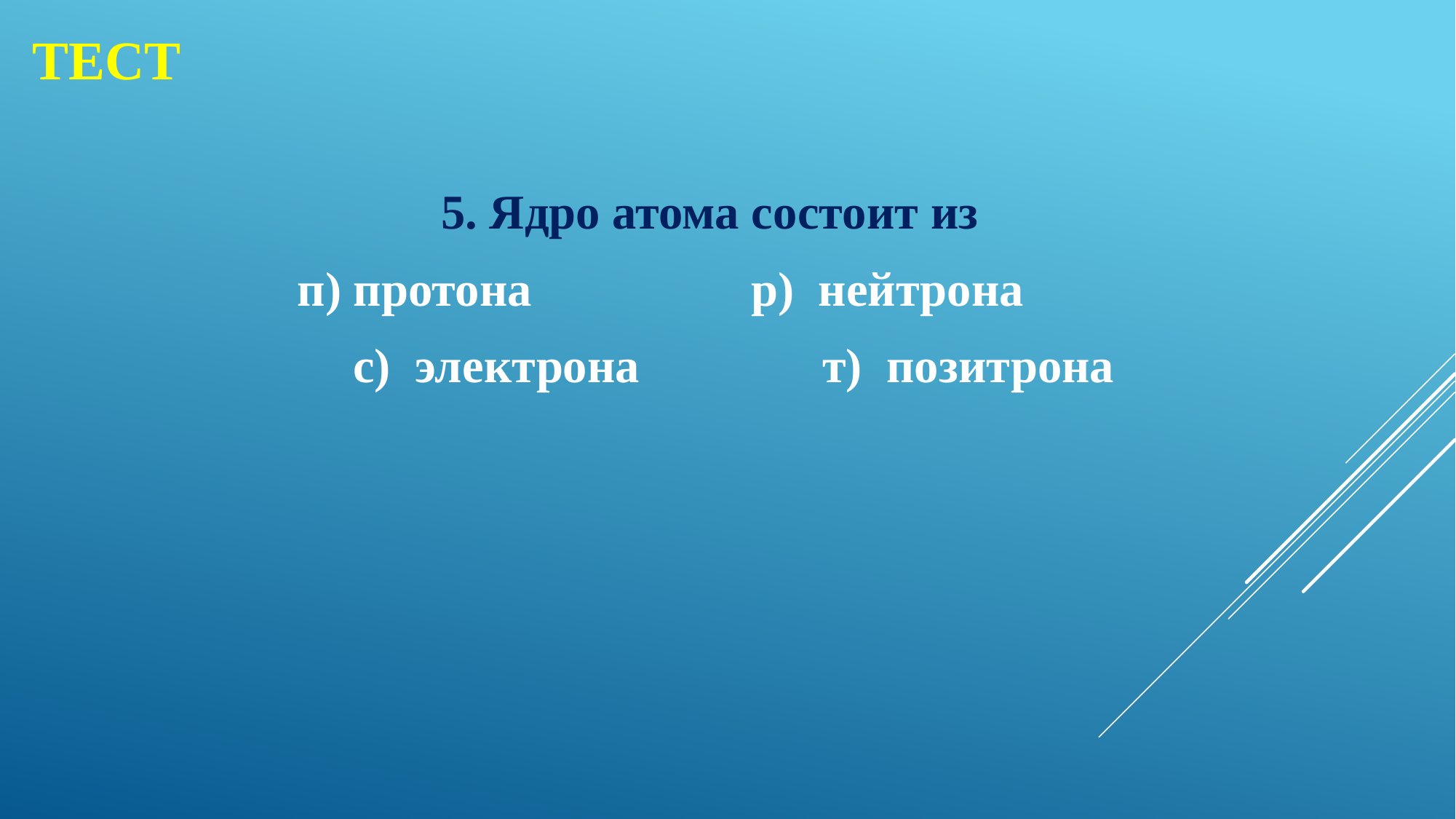

# ТЕСТ
5. Ядро атома состоит из
п) протона                  р)  нейтрона
с)  электрона               т)  позитрона